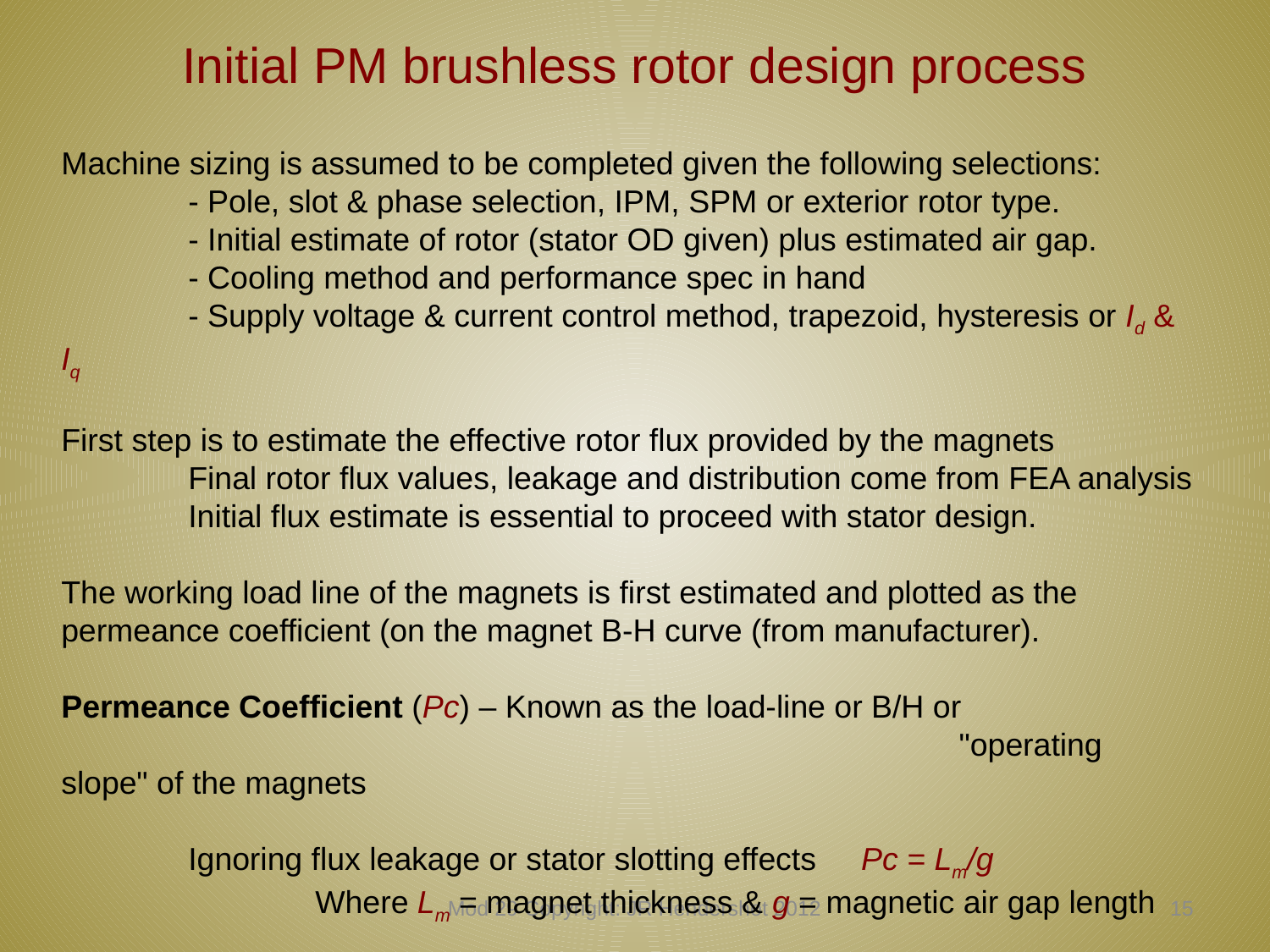

# Initial PM brushless rotor design process
Machine sizing is assumed to be completed given the following selections:
	- Pole, slot & phase selection, IPM, SPM or exterior rotor type.
	- Initial estimate of rotor (stator OD given) plus estimated air gap.
	- Cooling method and performance spec in hand
	- Supply voltage & current control method, trapezoid, hysteresis or Id & Iq

First step is to estimate the effective rotor flux provided by the magnets
	Final rotor flux values, leakage and distribution come from FEA analysis
	Initial flux estimate is essential to proceed with stator design.

The working load line of the magnets is first estimated and plotted as the permeance coefficient (on the magnet B-H curve (from manufacturer).

Permeance Coefficient (Pc) – Known as the load-line or B/H or
						 	 "operating slope" of the magnets

	Ignoring flux leakage or stator slotting effects     Pc = Lm/g
		Where Lm = magnet thickness & g = magnetic air gap length

Mod 29 Copyright: JR Hendershot 2012
15